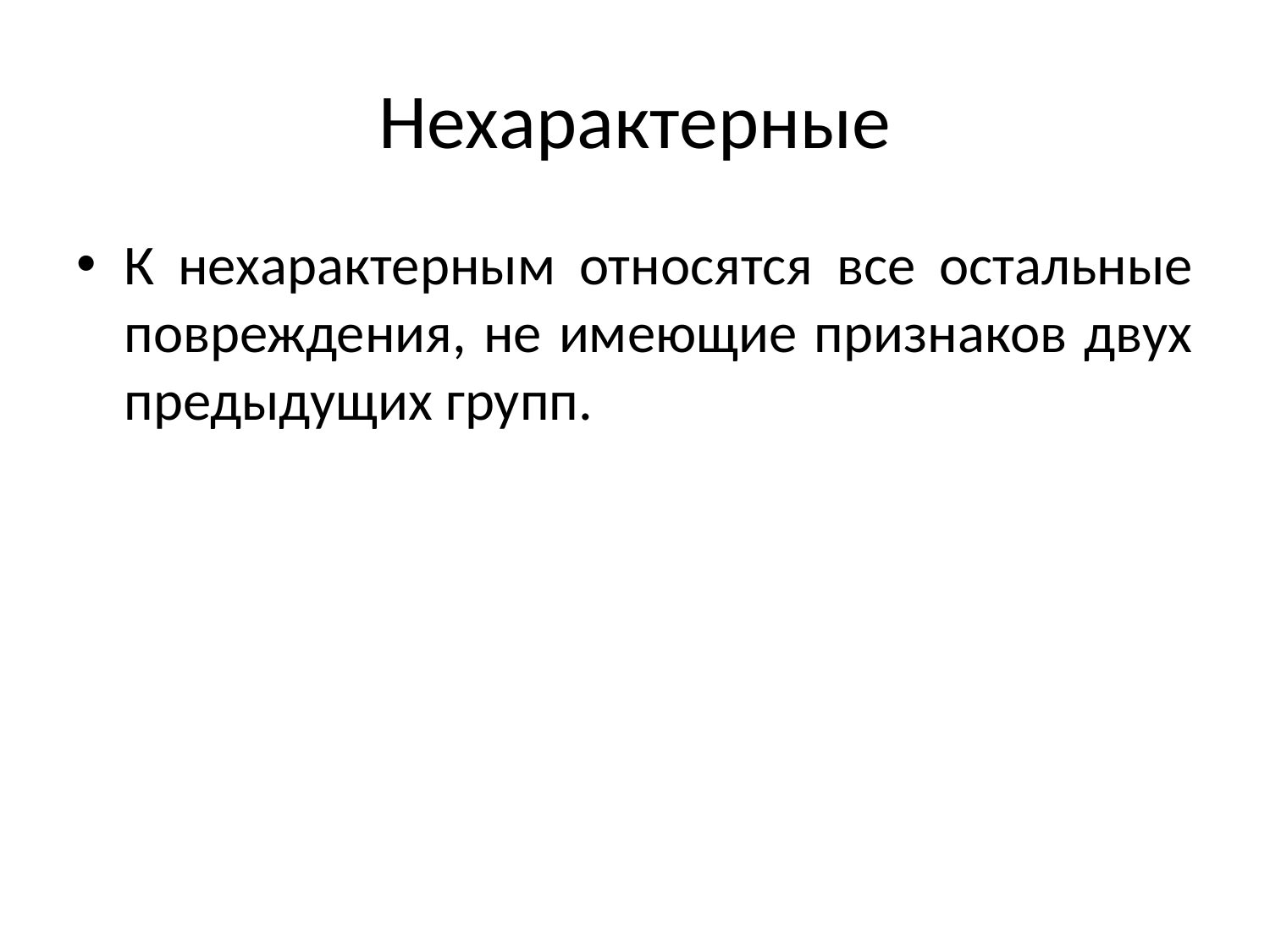

# Нехарактерные
К нехарактерным относятся все остальные повреждения, не имеющие признаков двух предыдущих групп.